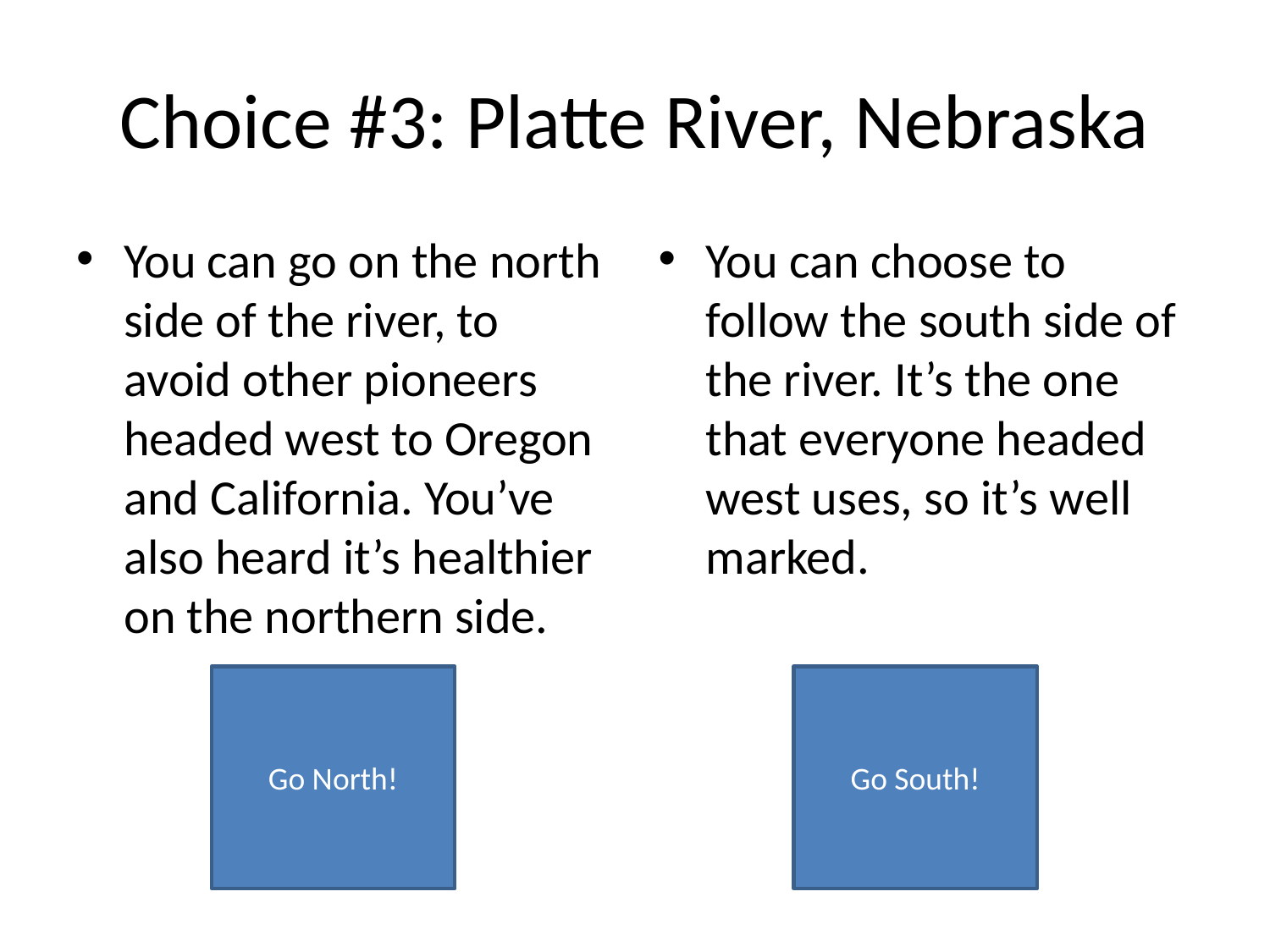

# Choice #3: Platte River, Nebraska
You can go on the north side of the river, to avoid other pioneers headed west to Oregon and California. You’ve also heard it’s healthier on the northern side.
You can choose to follow the south side of the river. It’s the one that everyone headed west uses, so it’s well marked.
Go North!
Go South!